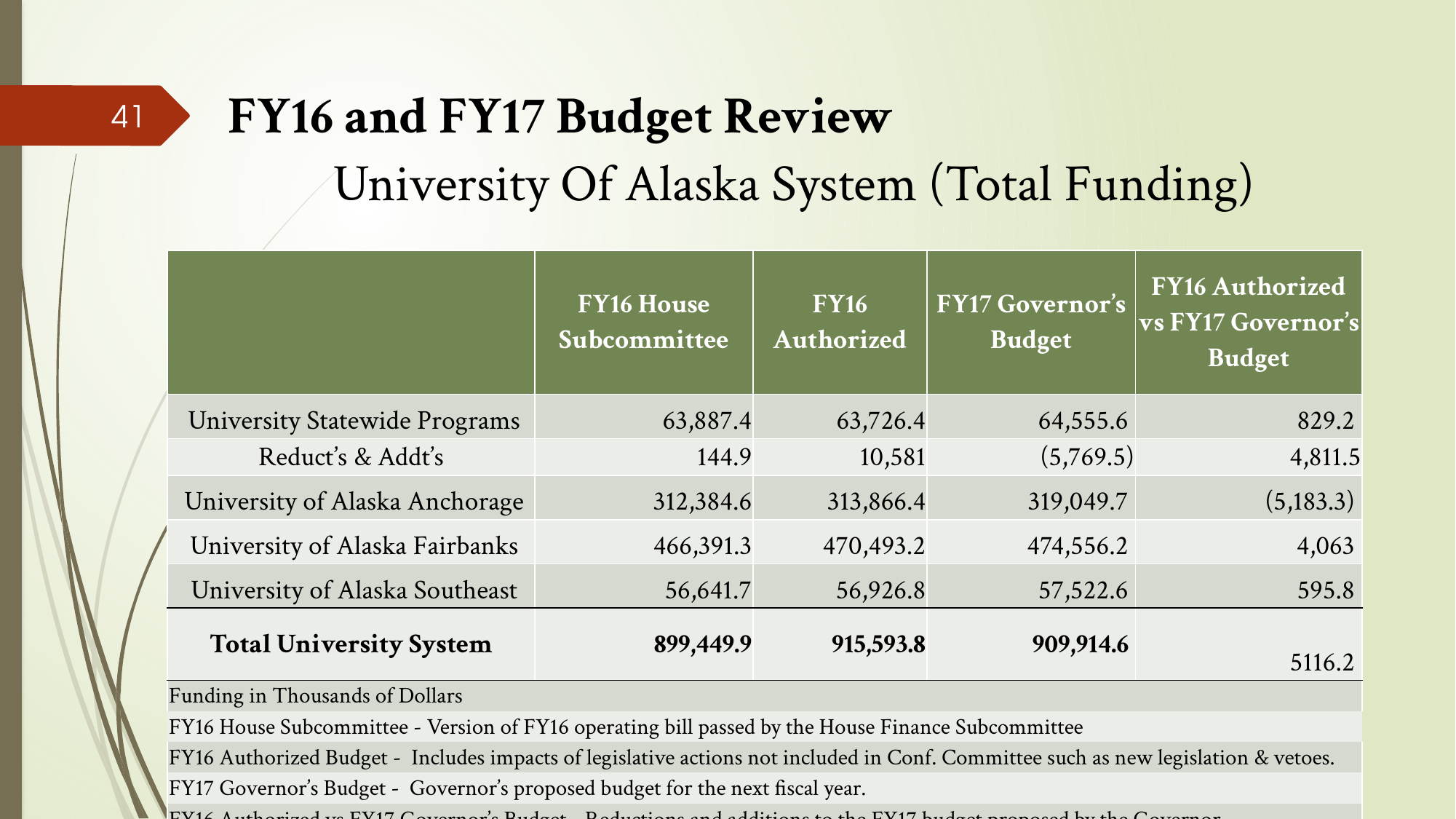

FY16 and FY17 Budget Review
	University Of Alaska System (Total Funding)
41
|  | FY16 House Subcommittee | FY16 Authorized | FY17 Governor’s Budget | FY16 Authorized vs FY17 Governor’s Budget |
| --- | --- | --- | --- | --- |
| University Statewide Programs | 63,887.4 | 63,726.4 | 64,555.6 | 829.2 |
| Reduct’s & Addt’s | 144.9 | 10,581 | (5,769.5) | 4,811.5 |
| University of Alaska Anchorage | 312,384.6 | 313,866.4 | 319,049.7 | (5,183.3) |
| University of Alaska Fairbanks | 466,391.3 | 470,493.2 | 474,556.2 | 4,063 |
| University of Alaska Southeast | 56,641.7 | 56,926.8 | 57,522.6 | 595.8 |
| Total University System | 899,449.9 | 915,593.8 | 909,914.6 | 5116.2 |
| Funding in Thousands of Dollars |  |  |  |  |
| FY16 House Subcommittee - Version of FY16 operating bill passed by the House Finance Subcommittee |  |  |  |  |
| FY16 Authorized Budget - Includes impacts of legislative actions not included in Conf. Committee such as new legislation & vetoes. |  |  |  |  |
| FY17 Governor’s Budget - Governor’s proposed budget for the next fiscal year. |  |  |  |  |
| FY16 Authorized vs FY17 Governor’s Budget - Reductions and additions to the FY17 budget proposed by the Governor. |  |  |  |  |